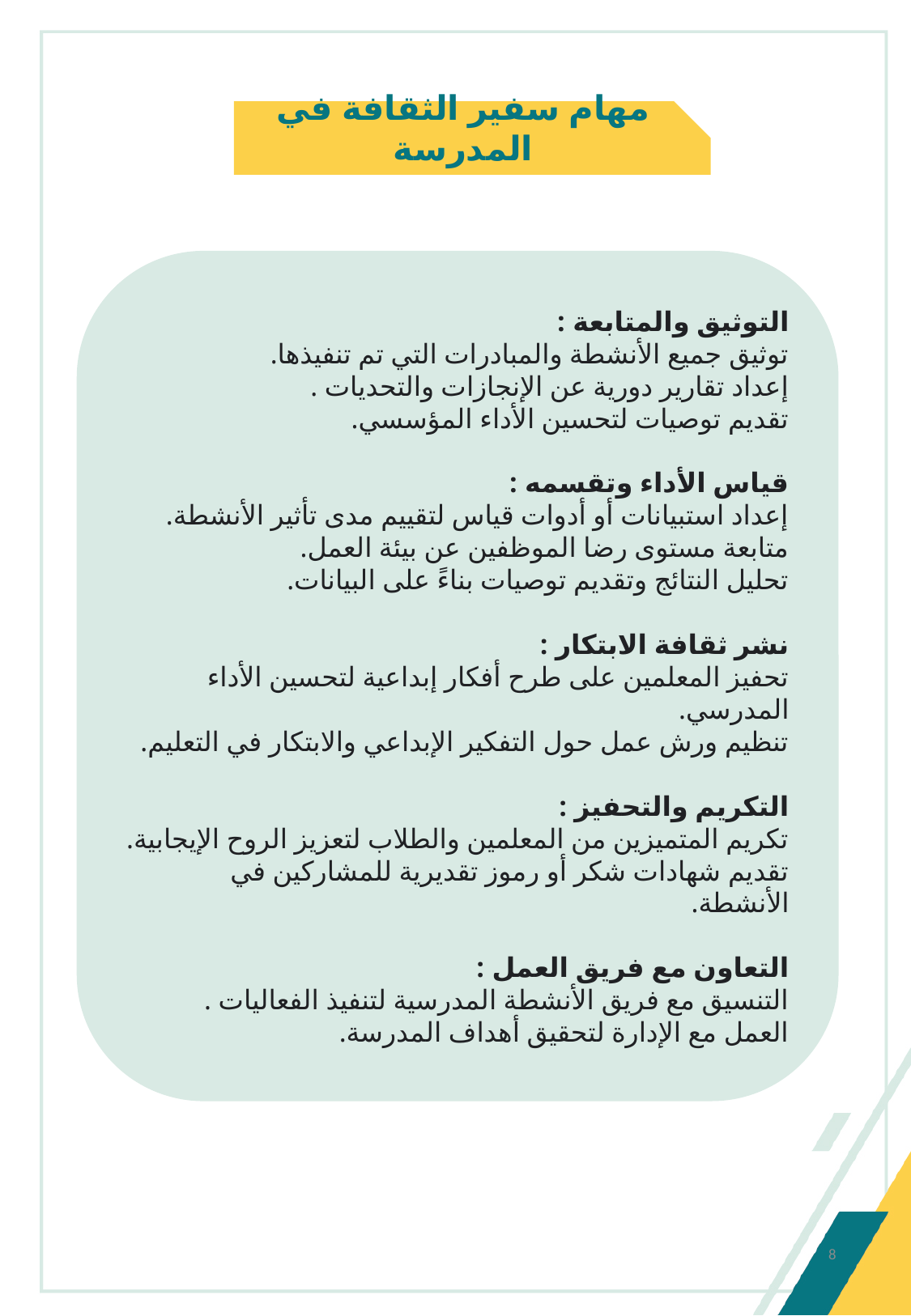

مهام سفير الثقافة في المدرسة

التوثيق والمتابعة :
توثيق جميع الأنشطة والمبادرات التي تم تنفيذها.
إعداد تقارير دورية عن الإنجازات والتحديات .
تقديم توصيات لتحسين الأداء المؤسسي.
قياس الأداء وتقسمه :
إعداد استبيانات أو أدوات قياس لتقييم مدى تأثير الأنشطة.
متابعة مستوى رضا الموظفين عن بيئة العمل.
تحليل النتائج وتقديم توصيات بناءً على البيانات.
نشر ثقافة الابتكار :
تحفيز المعلمين على طرح أفكار إبداعية لتحسين الأداء المدرسي.
تنظيم ورش عمل حول التفكير الإبداعي والابتكار في التعليم.
التكريم والتحفيز :
تكريم المتميزين من المعلمين والطلاب لتعزيز الروح الإيجابية.
تقديم شهادات شكر أو رموز تقديرية للمشاركين في الأنشطة.
التعاون مع فريق العمل :
التنسيق مع فريق الأنشطة المدرسية لتنفيذ الفعاليات .
العمل مع الإدارة لتحقيق أهداف المدرسة.
8